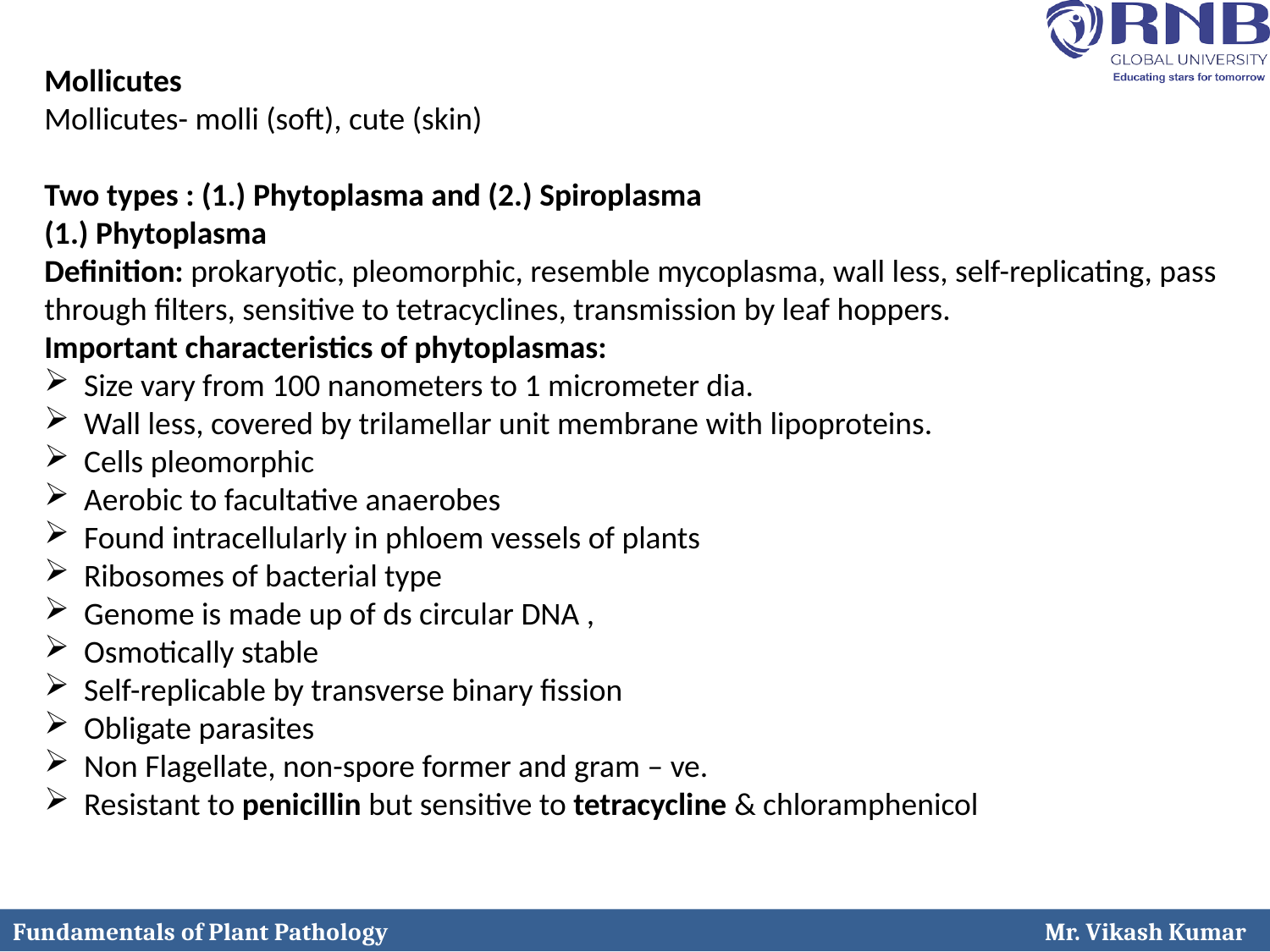

Mollicutes
Mollicutes- molli (soft), cute (skin)

Two types : (1.) Phytoplasma and (2.) Spiroplasma
(1.) Phytoplasma
Definition: prokaryotic, pleomorphic, resemble mycoplasma, wall less, self-replicating, pass through filters, sensitive to tetracyclines, transmission by leaf hoppers.
Important characteristics of phytoplasmas:
Size vary from 100 nanometers to 1 micrometer dia.
Wall less, covered by trilamellar unit membrane with lipoproteins.
Cells pleomorphic
Aerobic to facultative anaerobes
Found intracellularly in phloem vessels of plants
Ribosomes of bacterial type
Genome is made up of ds circular DNA ,
Osmotically stable
Self-replicable by transverse binary fission
Obligate parasites
Non Flagellate, non-spore former and gram – ve.
Resistant to penicillin but sensitive to tetracycline & chloramphenicol